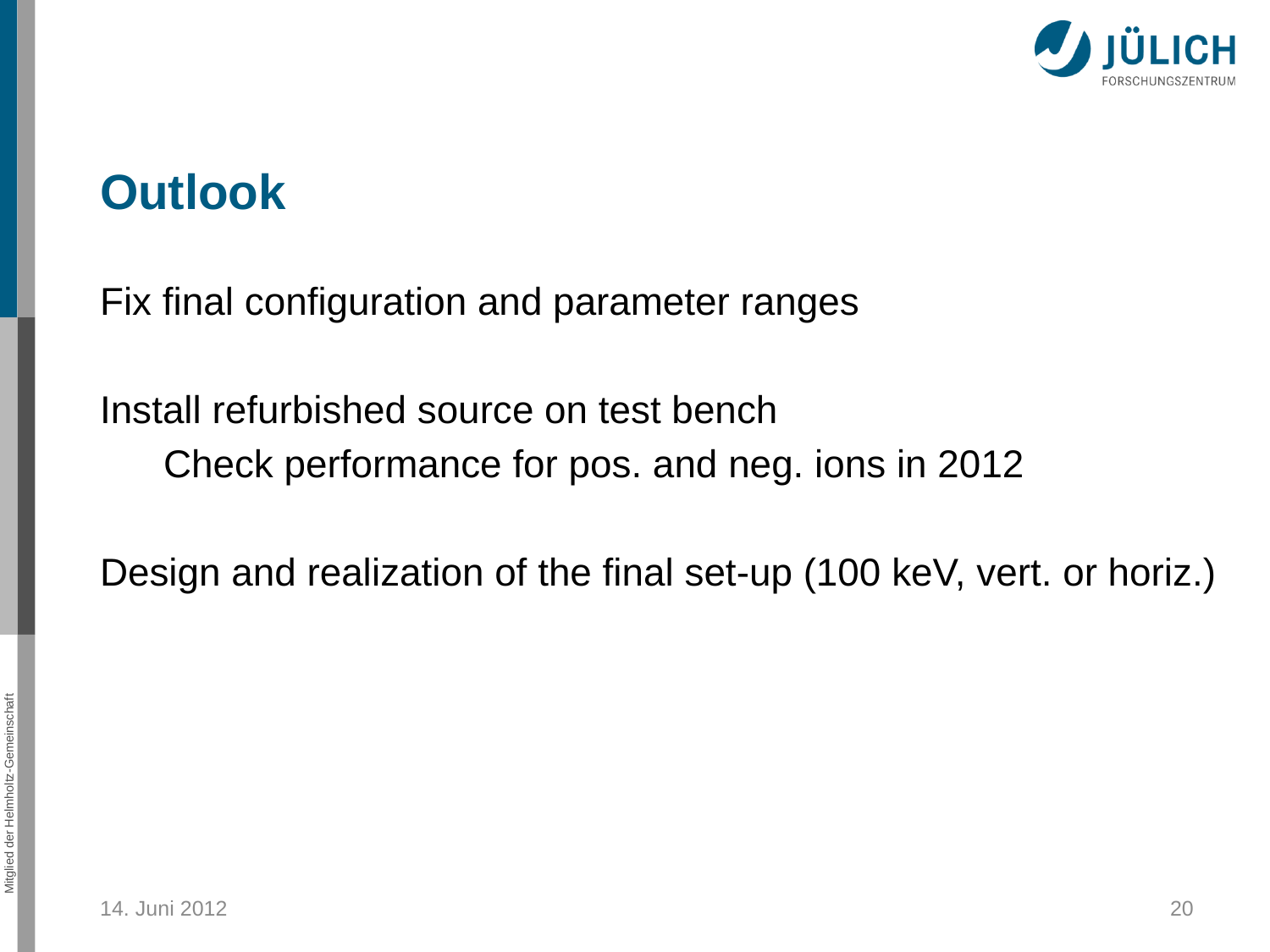

Outlook
Fix final configuration and parameter ranges

Install refurbished source on test bench
Check performance for pos. and neg. ions in 2012

Design and realization of the final set-up (100 keV, vert. or horiz.)
14. Juni 2012

20